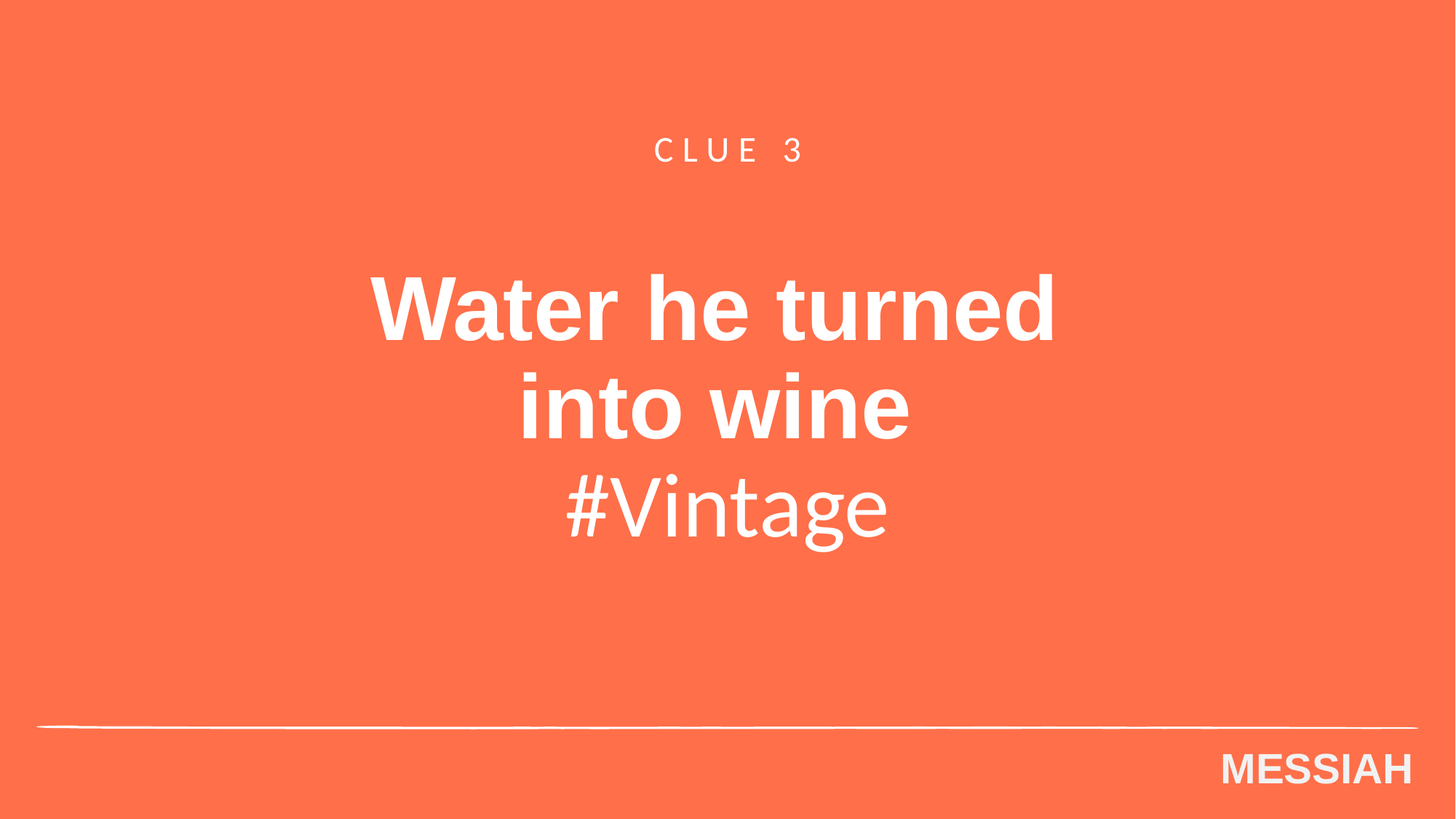

CLUE 3
# Water he turned into wine #Vintage
MESSIAH